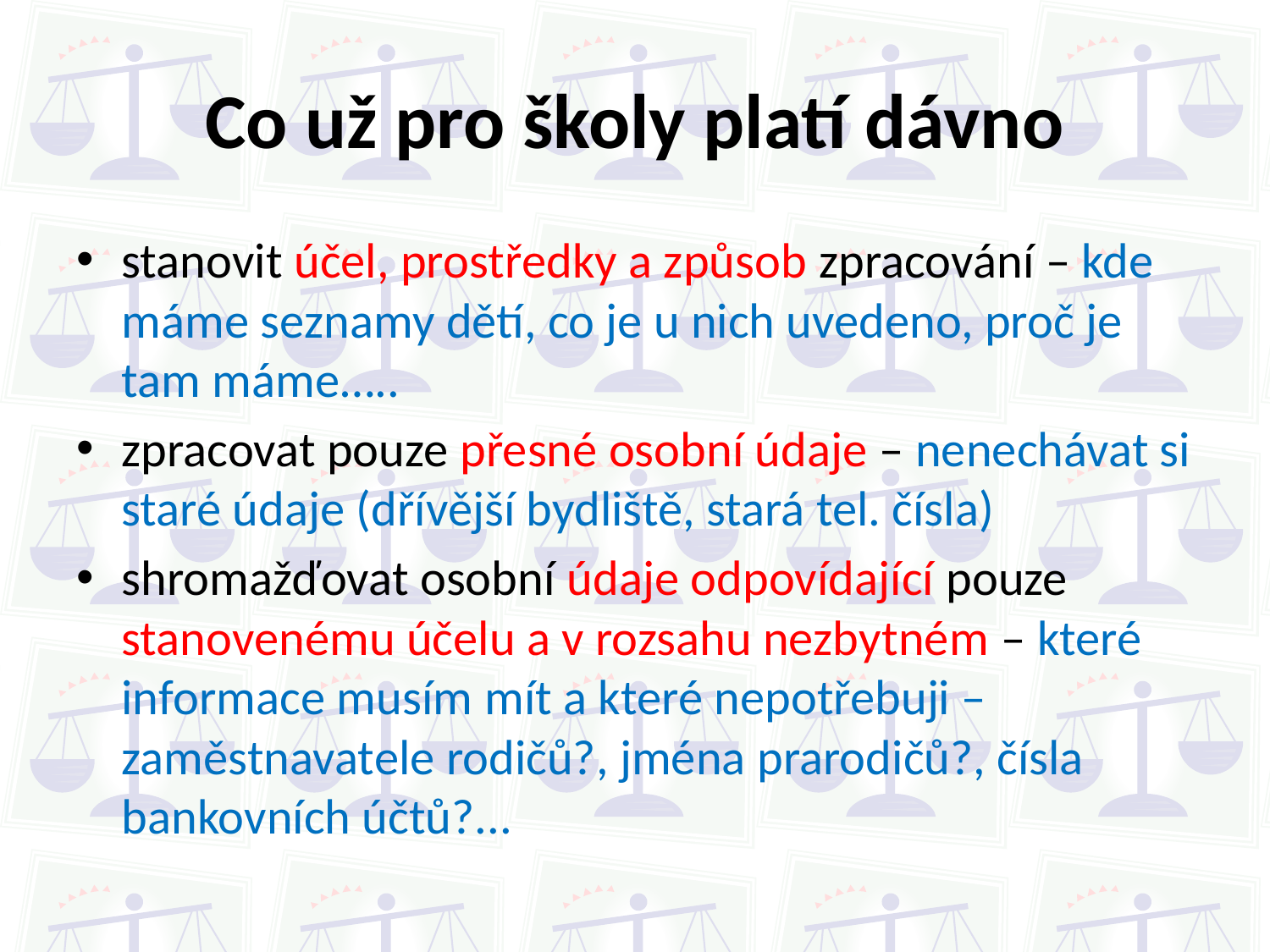

# Co už pro školy platí dávno
stanovit účel, prostředky a způsob zpracování – kde máme seznamy dětí, co je u nich uvedeno, proč je tam máme…..
zpracovat pouze přesné osobní údaje – nenechávat si staré údaje (dřívější bydliště, stará tel. čísla)
shromažďovat osobní údaje odpovídající pouze stanovenému účelu a v rozsahu nezbytném – které informace musím mít a které nepotřebuji – zaměstnavatele rodičů?, jména prarodičů?, čísla bankovních účtů?...